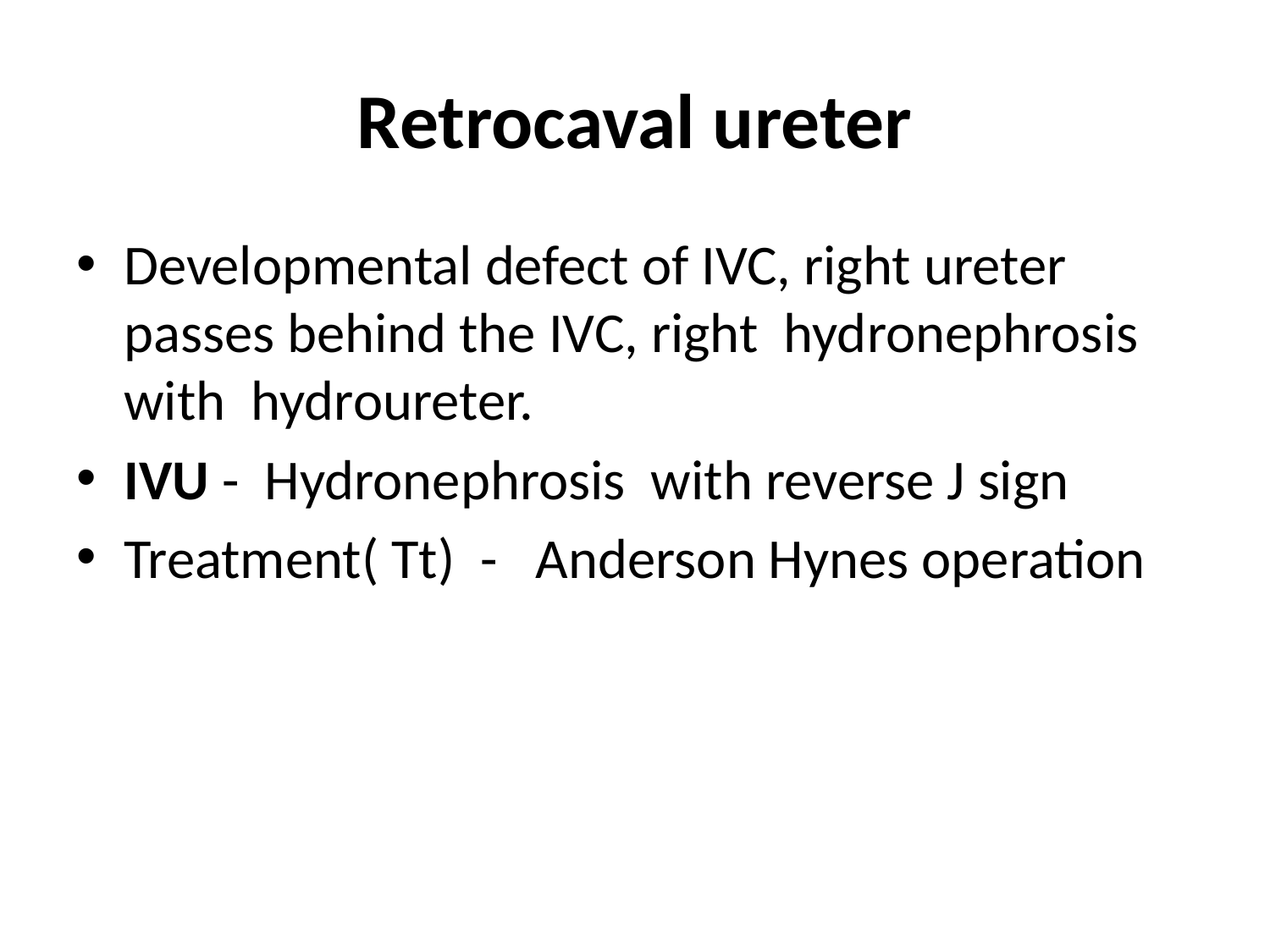

# Retrocaval ureter
Developmental defect of IVC, right ureter passes behind the IVC, right  hydronephrosis   with  hydroureter.
IVU -  Hydronephrosis  with reverse J sign
Treatment( Tt)  -   Anderson Hynes operation